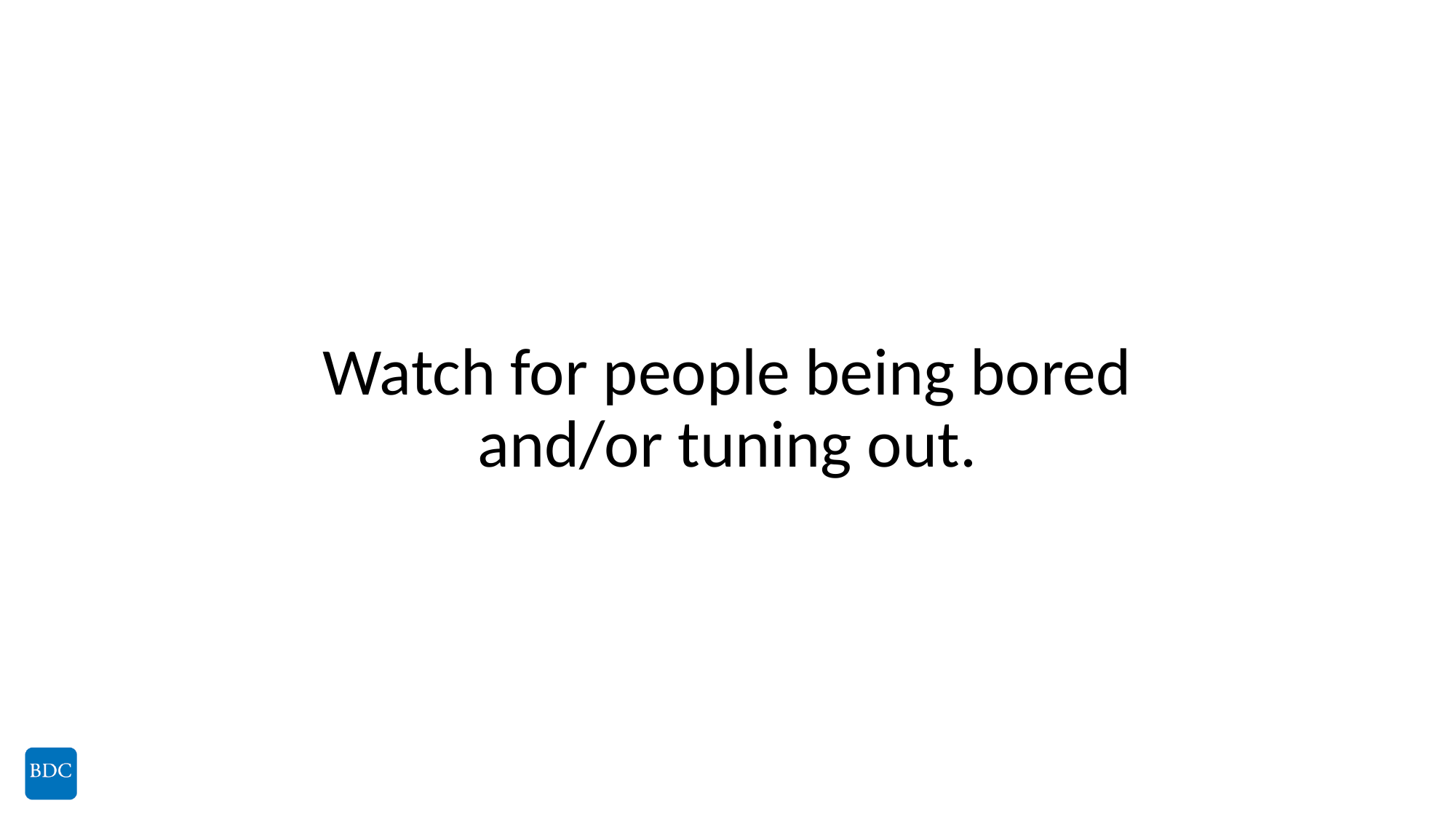

# Watch for people being bored and/or tuning out.